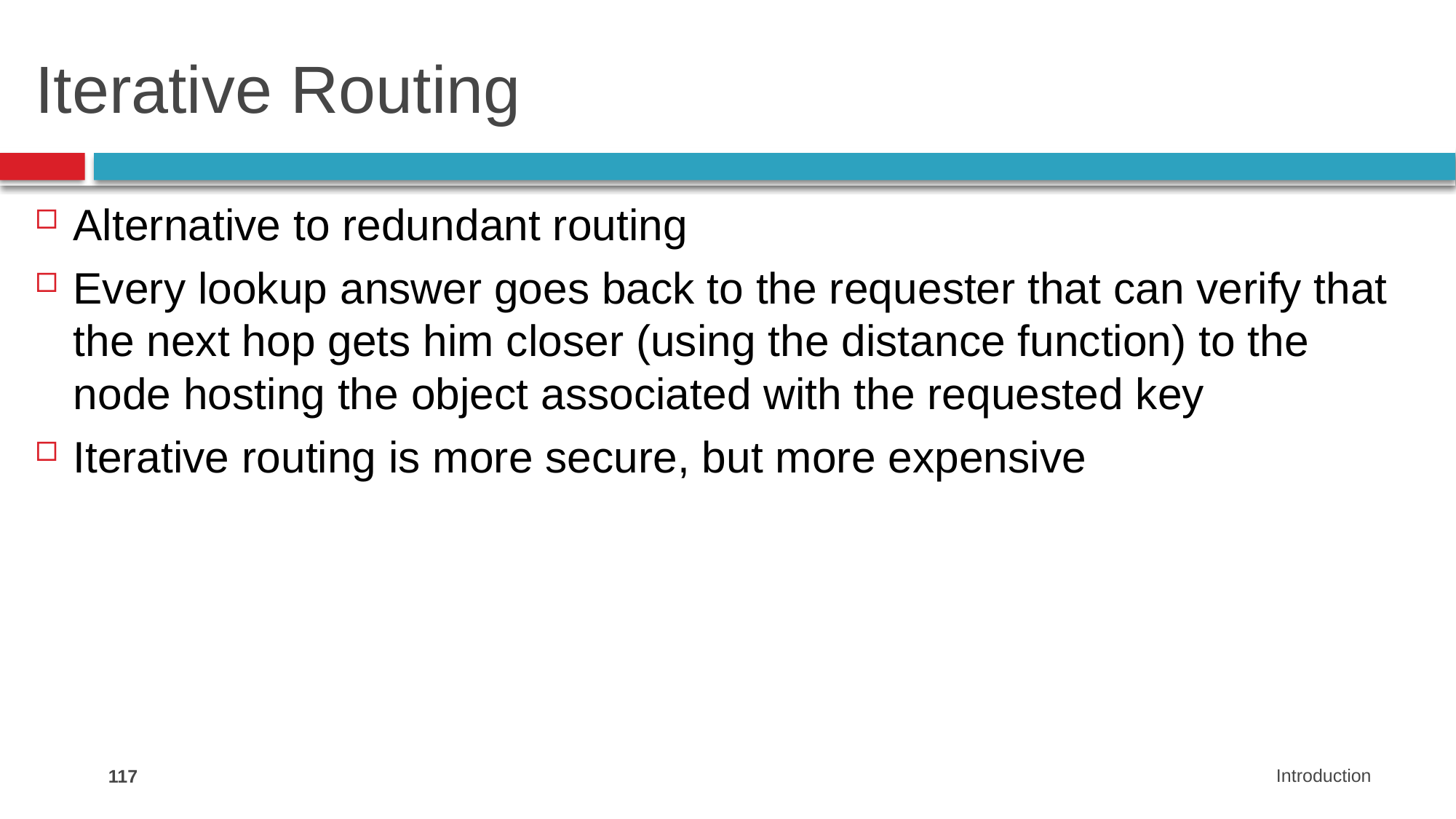

# Iterative Routing
Alternative to redundant routing
Every lookup answer goes back to the requester that can verify that the next hop gets him closer (using the distance function) to the node hosting the object associated with the requested key
Iterative routing is more secure, but more expensive
117
Introduction